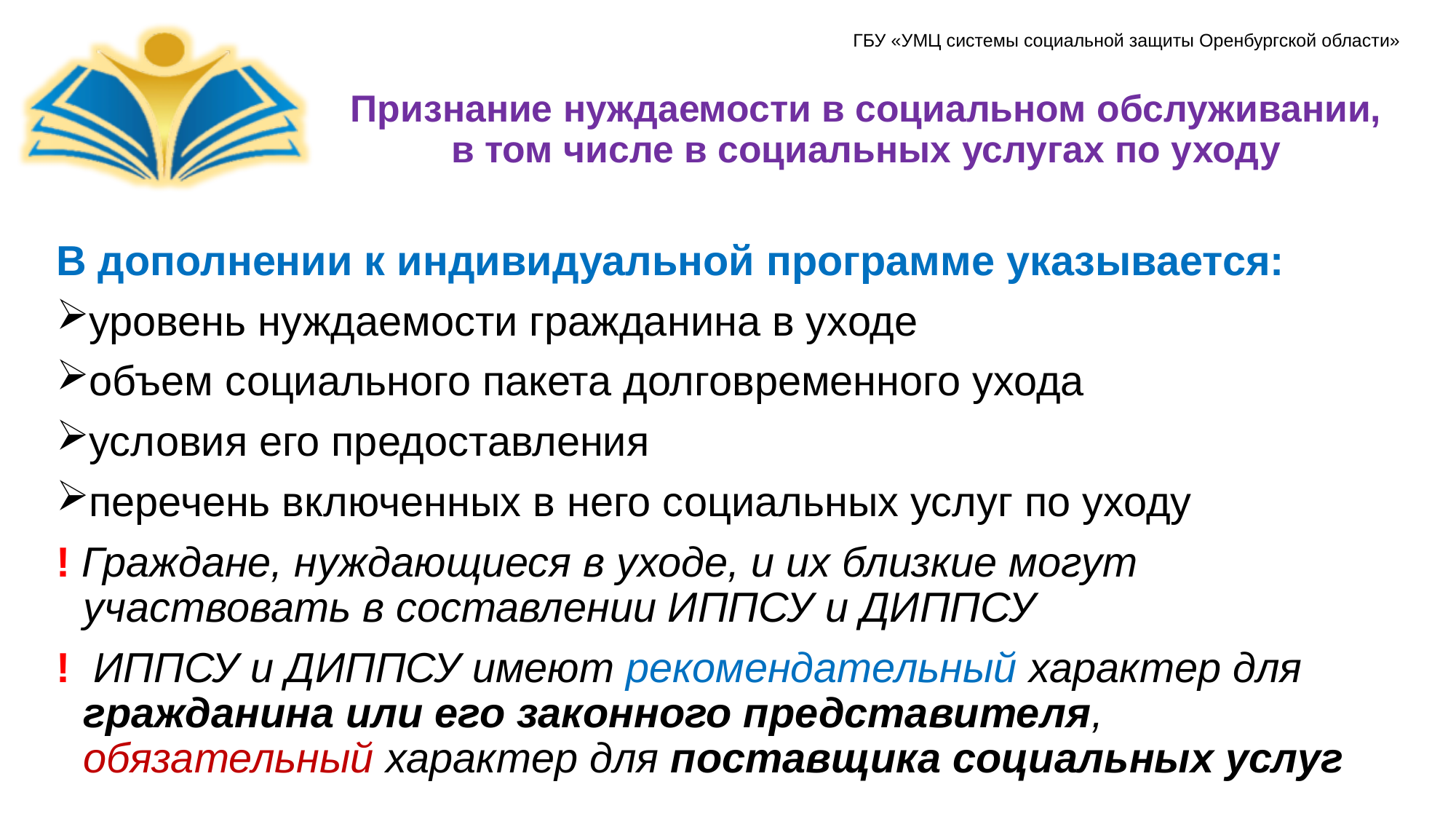

# Признание нуждаемости в социальном обслуживании, в том числе в социальных услугах по уходу
В дополнении к индивидуальной программе указывается:
уровень нуждаемости гражданина в уходе
объем социального пакета долговременного ухода
условия его предоставления
перечень включенных в него социальных услуг по уходу
! Граждане, нуждающиеся в уходе, и их близкие могут участвовать в составлении ИППСУ и ДИППСУ
!  ИППСУ и ДИППСУ имеют рекомендательный характер для гражданина или его законного представителя, обязательный характер для поставщика социальных услуг